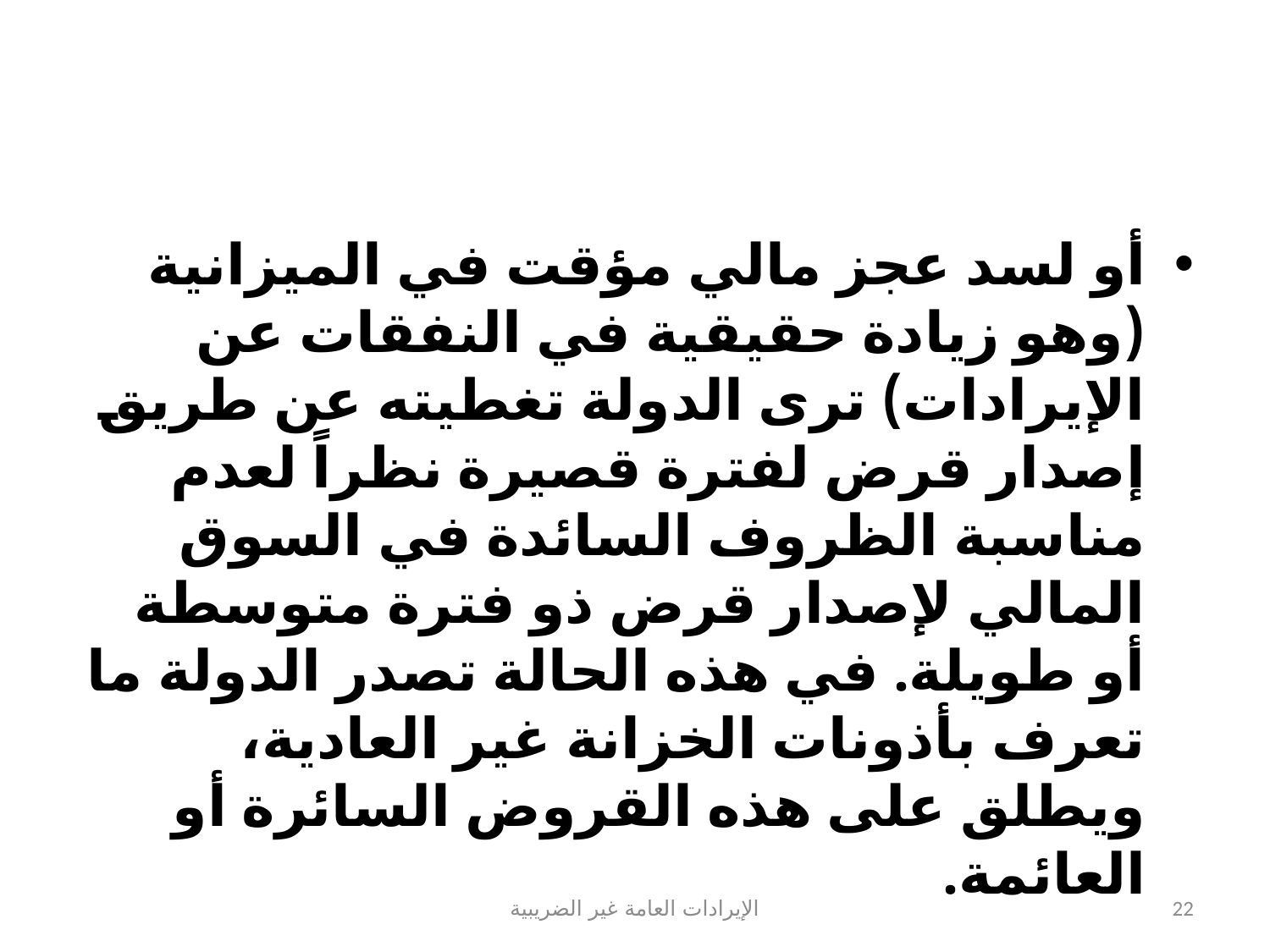

#
أو لسد عجز مالي مؤقت في الميزانية (وهو زيادة حقيقية في النفقات عن الإيرادات) ترى الدولة تغطيته عن طريق إصدار قرض لفترة قصيرة نظراً لعدم مناسبة الظروف السائدة في السوق المالي لإصدار قرض ذو فترة متوسطة أو طويلة. في هذه الحالة تصدر الدولة ما تعرف بأذونات الخزانة غير العادية، ويطلق على هذه القروض السائرة أو العائمة.

الإيرادات العامة غير الضريبية
22